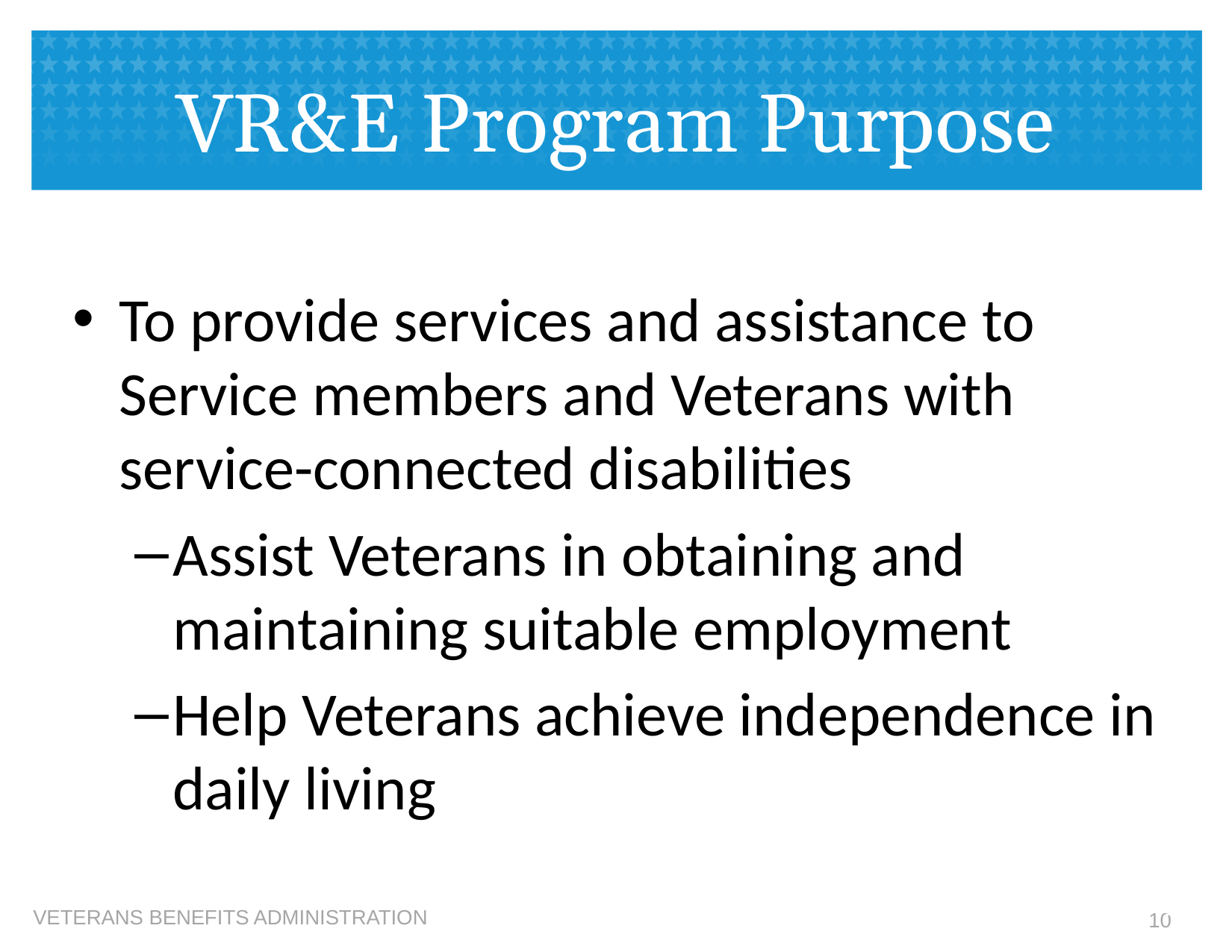

# VR&E Program Purpose
To provide services and assistance to Service members and Veterans with service-connected disabilities
Assist Veterans in obtaining and maintaining suitable employment
Help Veterans achieve independence in daily living
10